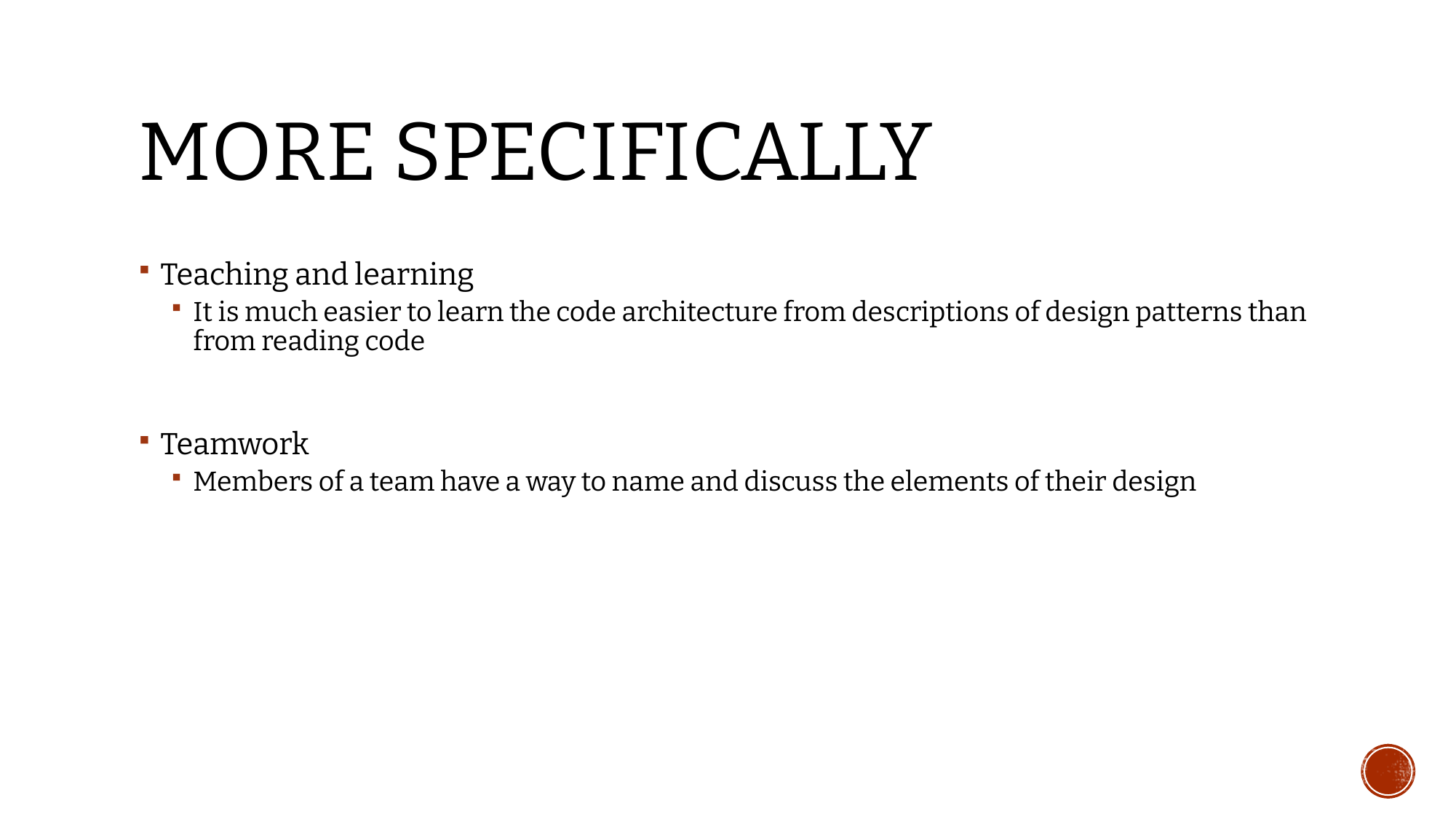

# More Specifically
Teaching and learning
It is much easier to learn the code architecture from descriptions of design patterns than from reading code

Teamwork
Members of a team have a way to name and discuss the elements of their design